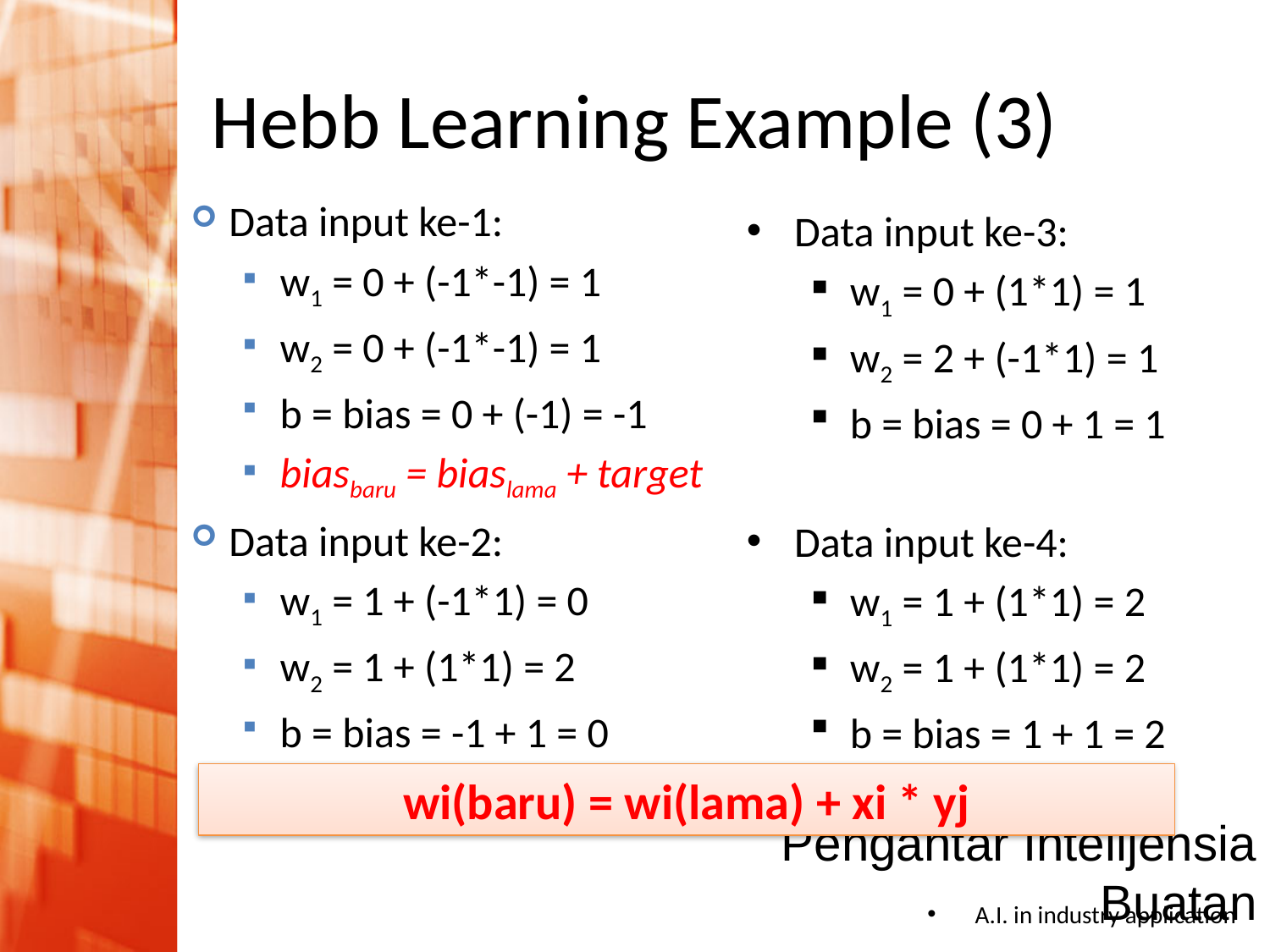

# Hebb Learning Example (3)
Data input ke-1:
w1 = 0 + (-1*-1) = 1
w2 = 0 + (-1*-1) = 1
b = bias = 0 + (-1) = -1
biasbaru = biaslama + target
Data input ke-2:
w1 = 1 + (-1*1) = 0
w2 = 1 + (1*1) = 2
b = bias = -1 + 1 = 0
Data input ke-3:
w1 = 0 + (1*1) = 1
w2 = 2 + (-1*1) = 1
b = bias = 0 + 1 = 1

Data input ke-4:
w1 = 1 + (1*1) = 2
w2 = 1 + (1*1) = 2
b = bias = 1 + 1 = 2
wi(baru) = wi(lama) + xi * yj